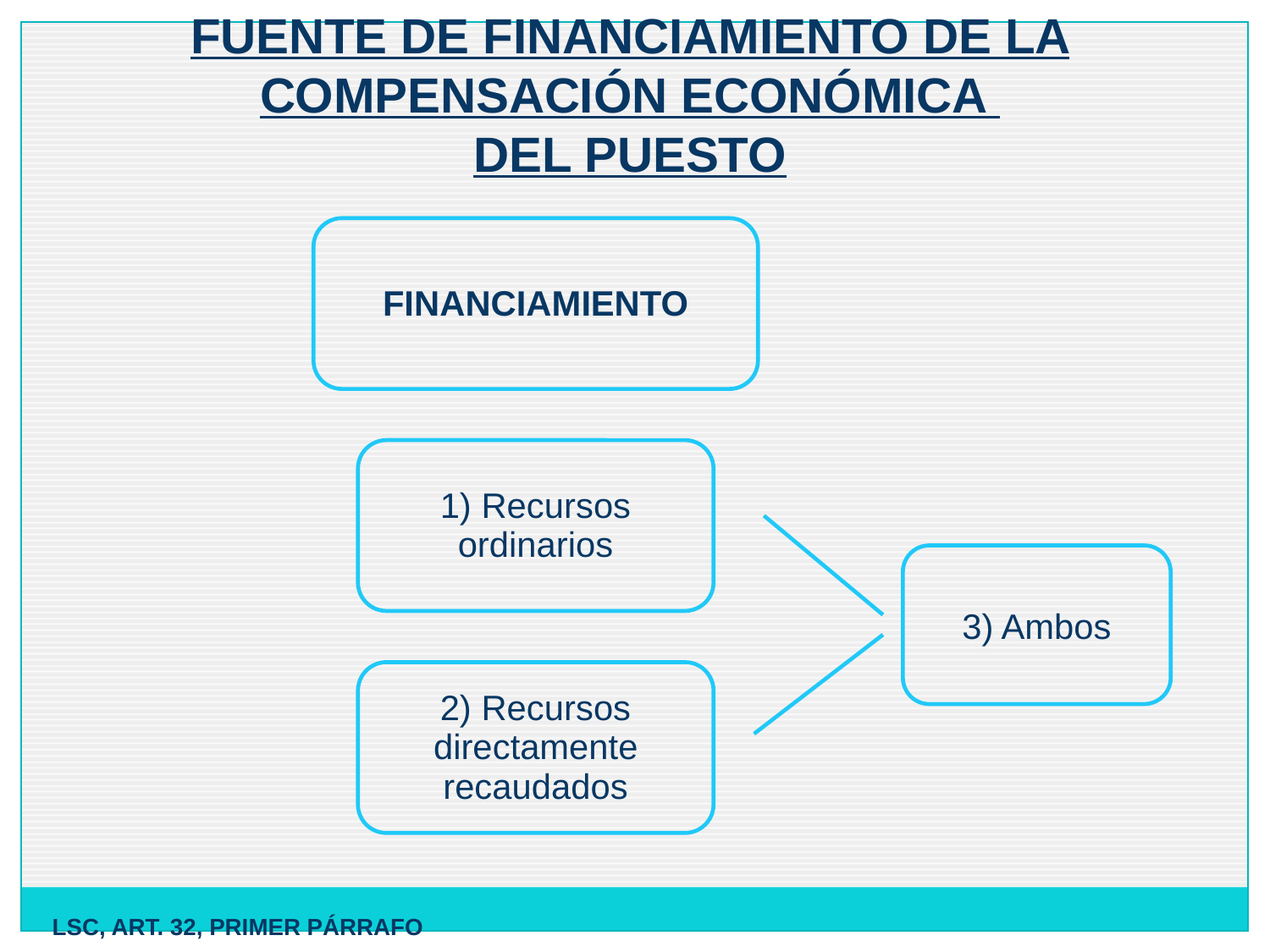

FUENTE DE FINANCIAMIENTO DE LA COMPENSACIÓN ECONÓMICA
DEL PUESTO

LSC, ART. 32, PRIMER PÁRRAFO
FINANCIAMIENTO
1) Recursos ordinarios
2) Recursos directamente recaudados
3) Ambos